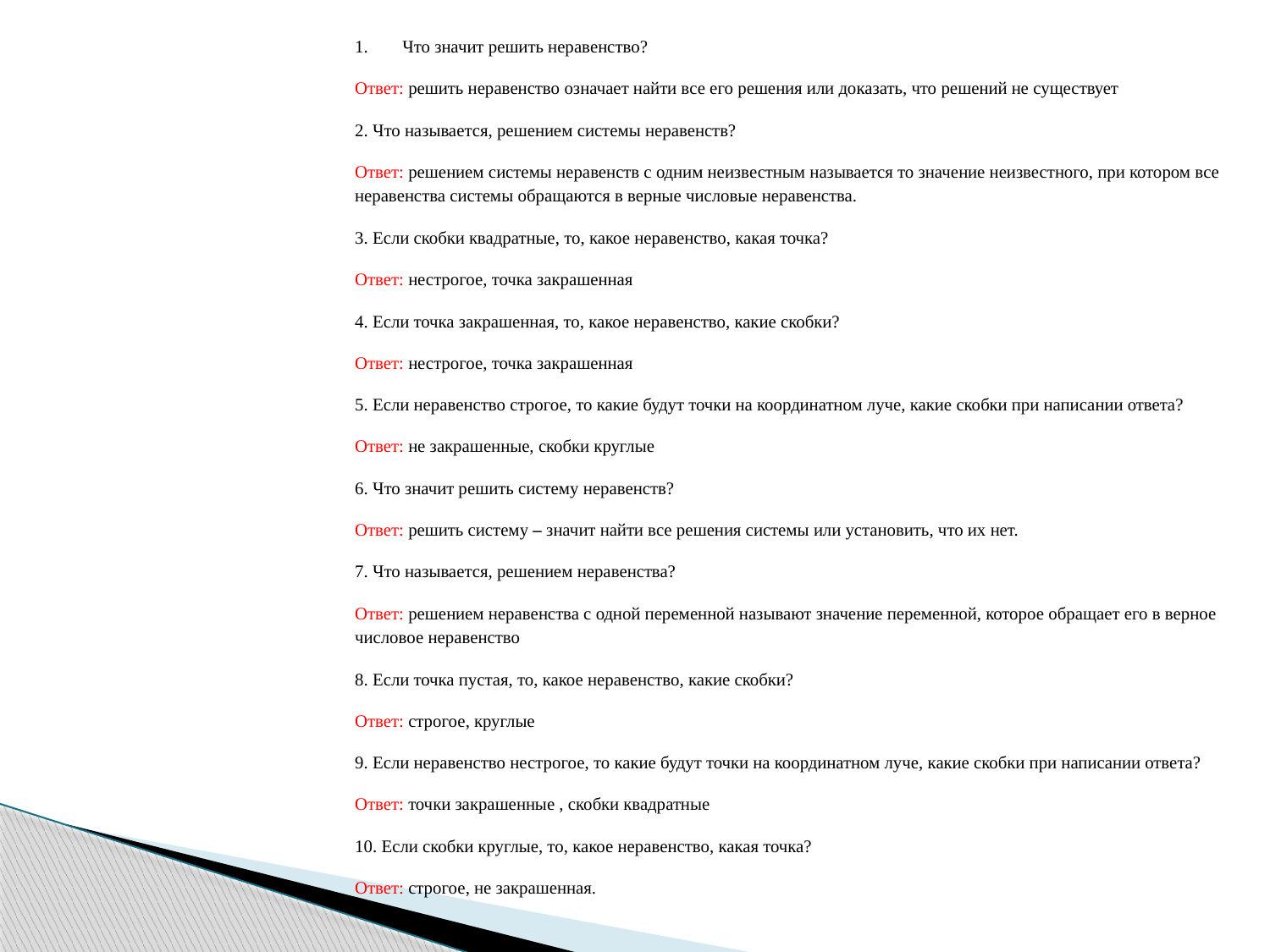

Что значит решить неравенство?
Ответ: решить неравенство означает найти все его решения или доказать, что решений не существует
2. Что называется, решением системы неравенств?
Ответ: решением системы неравенств с одним неизвестным называется то значение неизвестного, при котором все неравенства системы обращаются в верные числовые неравенства.
3. Если скобки квадратные, то, какое неравенство, какая точка?
Ответ: нестрогое, точка закрашенная
4. Если точка закрашенная, то, какое неравенство, какие скобки?
Ответ: нестрогое, точка закрашенная
5. Если неравенство строгое, то какие будут точки на координатном луче, какие скобки при написании ответа?
Ответ: не закрашенные, скобки круглые
6. Что значит решить систему неравенств?
Ответ: решить систему – значит найти все решения системы или установить, что их нет.
7. Что называется, решением неравенства?
Ответ: решением неравенства с одной переменной называют значение переменной, которое обращает его в верное числовое неравенство
8. Если точка пустая, то, какое неравенство, какие скобки?
Ответ: строгое, круглые
9. Если неравенство нестрогое, то какие будут точки на координатном луче, какие скобки при написании ответа?
Ответ: точки закрашенные , скобки квадратные
10. Если скобки круглые, то, какое неравенство, какая точка?
Ответ: строгое, не закрашенная.